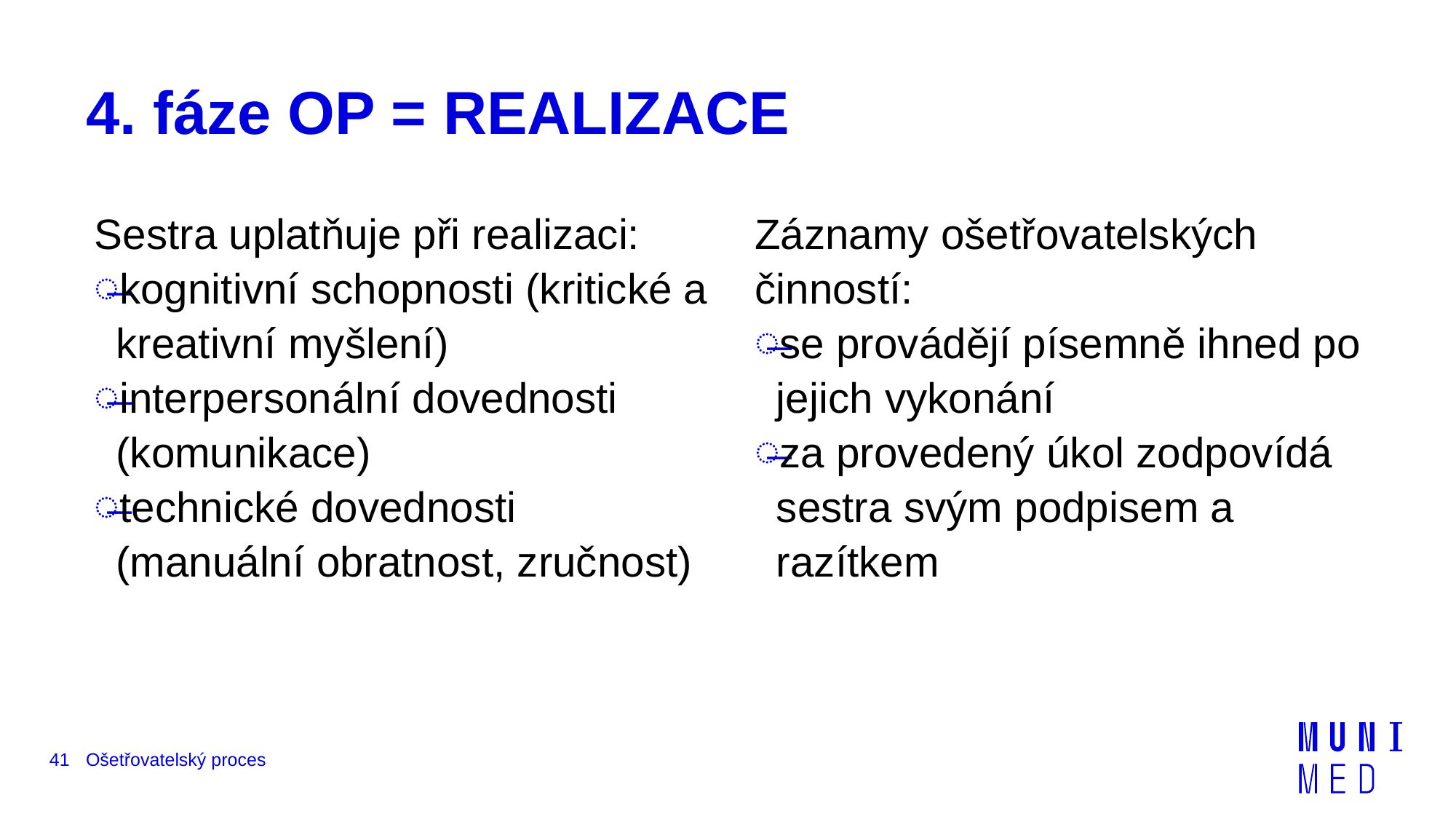

# 4. fáze OP = REALIZACE
Sestra uplatňuje při realizaci:
kognitivní schopnosti (kritické a kreativní myšlení)
interpersonální dovednosti (komunikace)
technické dovednosti (manuální obratnost, zručnost)

Záznamy ošetřovatelských činností:
se provádějí písemně ihned po jejich vykonání
za provedený úkol zodpovídá sestra svým podpisem a razítkem

41
Ošetřovatelský proces